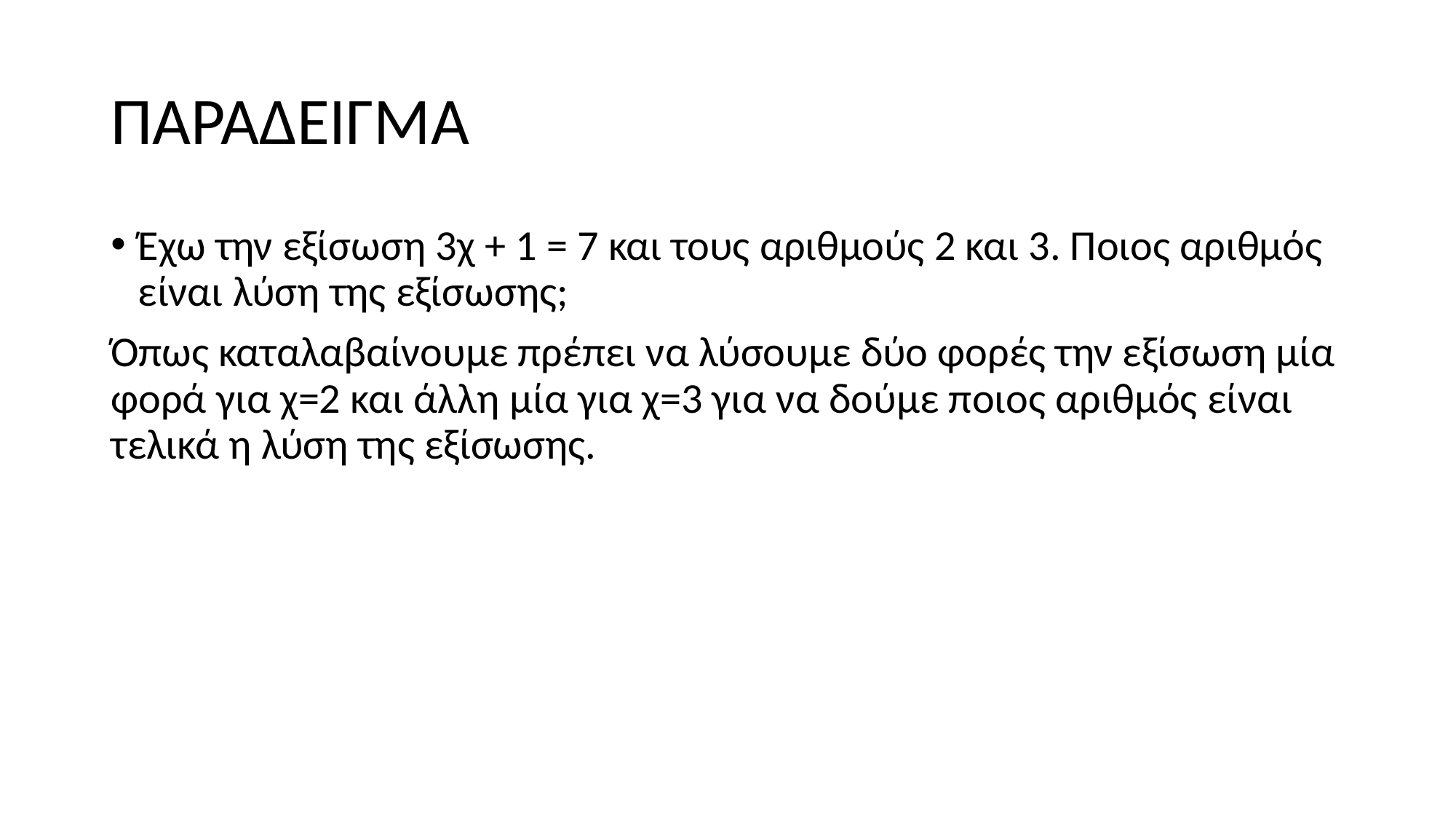

# ΠΑΡΑΔΕΙΓΜΑ
Έχω την εξίσωση 3χ + 1 = 7 και τους αριθμούς 2 και 3. Ποιος αριθμός είναι λύση της εξίσωσης;
Όπως καταλαβαίνουμε πρέπει να λύσουμε δύο φορές την εξίσωση μία φορά για χ=2 και άλλη μία για χ=3 για να δούμε ποιος αριθμός είναι τελικά η λύση της εξίσωσης.